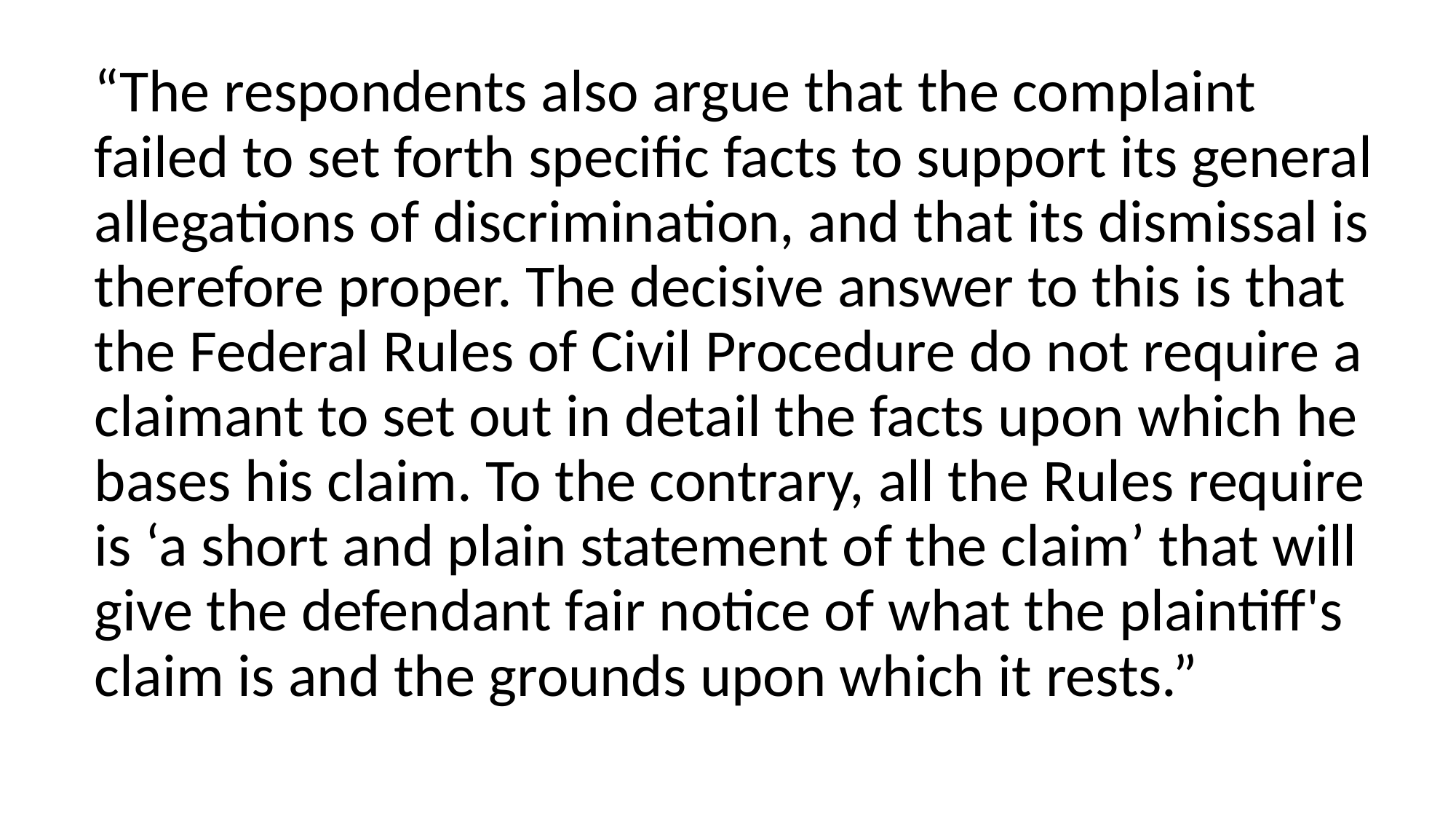

# “The respondents also argue that the complaint failed to set forth specific facts to support its general allegations of discrimination, and that its dismissal is therefore proper. The decisive answer to this is that the Federal Rules of Civil Procedure do not require a claimant to set out in detail the facts upon which he bases his claim. To the contrary, all the Rules require is ‘a short and plain statement of the claim’ that will give the defendant fair notice of what the plaintiff's claim is and the grounds upon which it rests.”